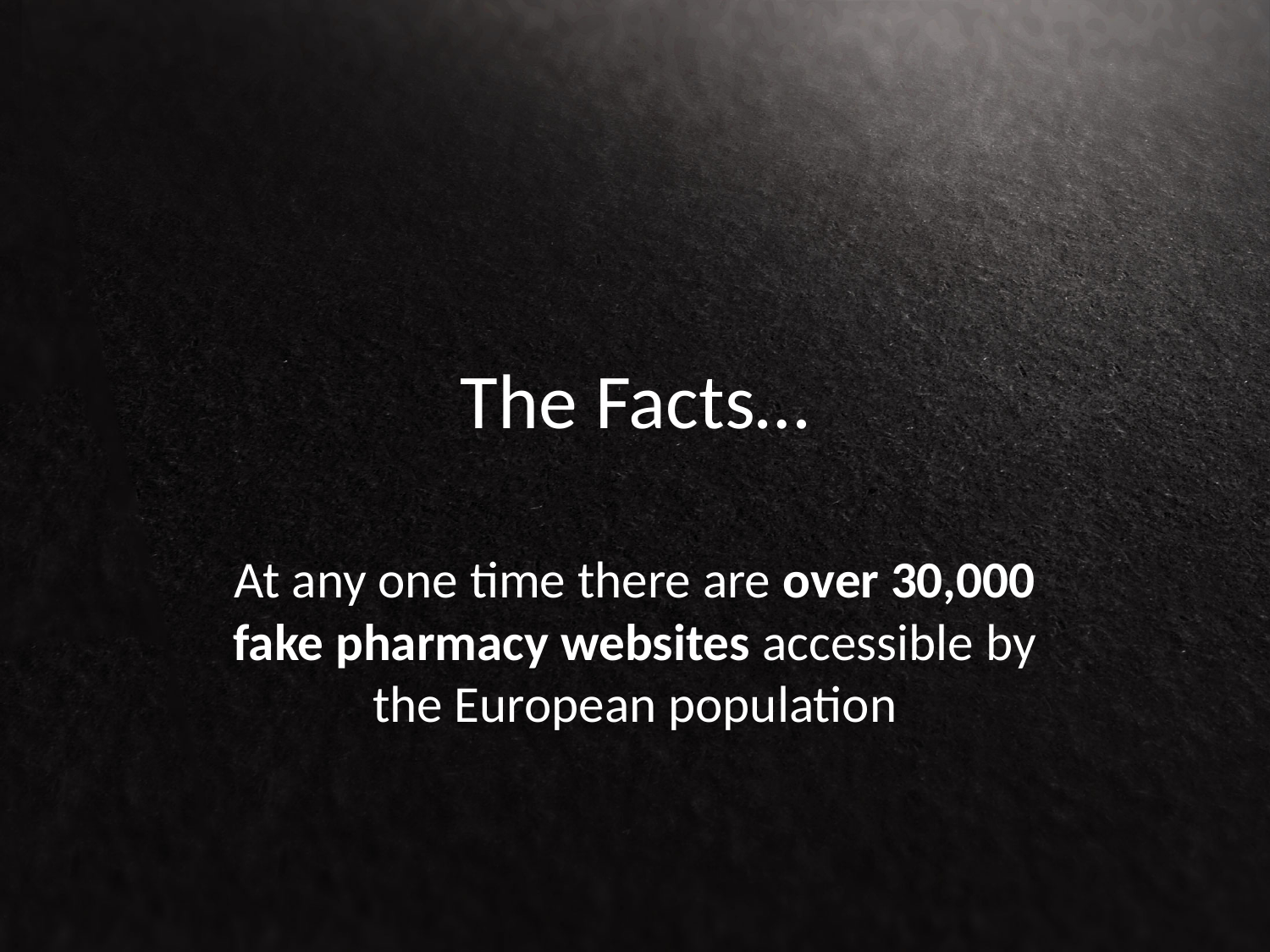

# The Facts…
At any one time there are over 30,000 fake pharmacy websites accessible by the European population